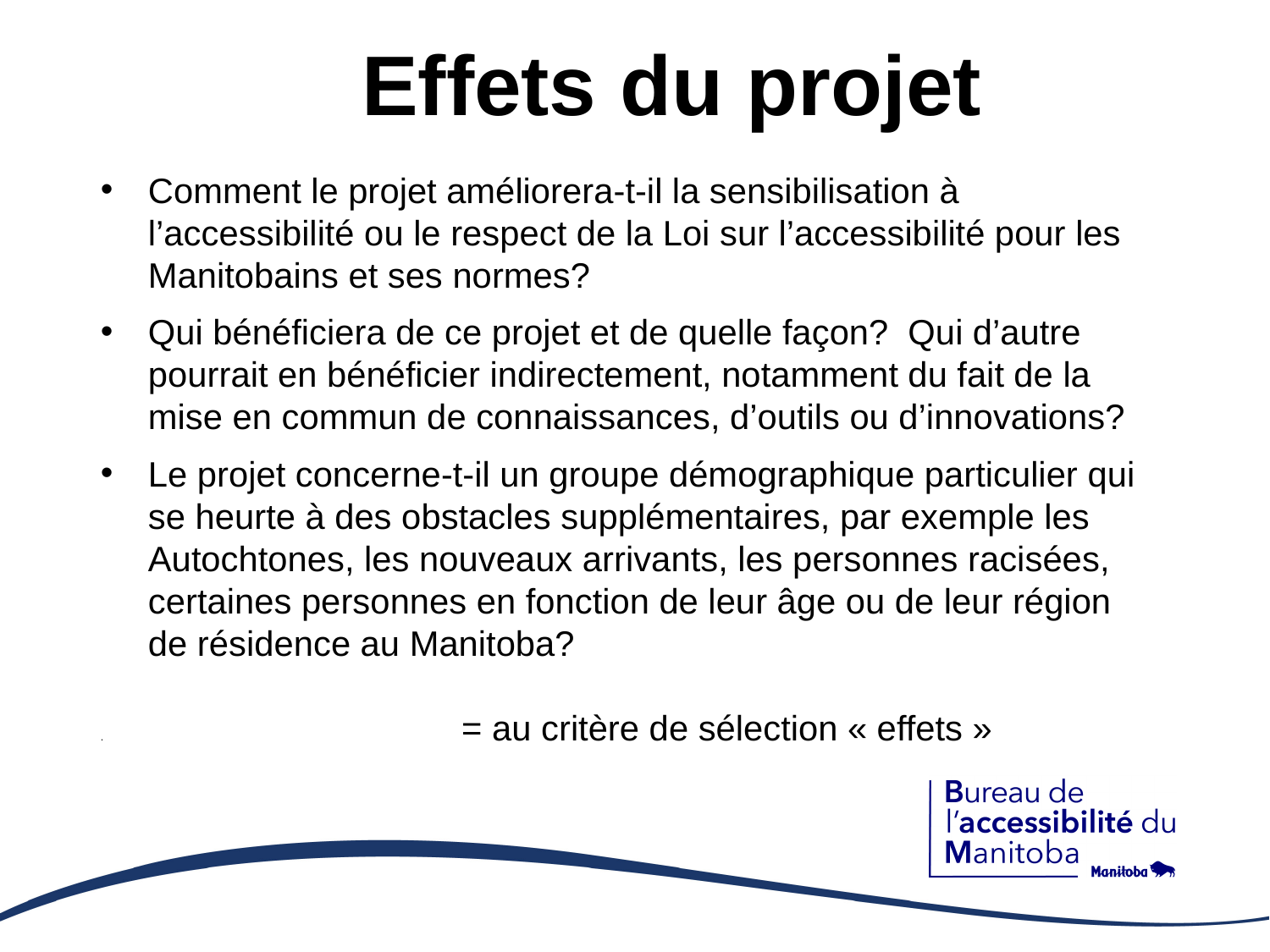

# Effets du projet
Comment le projet améliorera-t-il la sensibilisation à l’accessibilité ou le respect de la Loi sur l’accessibilité pour les Manitobains et ses normes?

Qui bénéficiera de ce projet et de quelle façon?  Qui d’autre pourrait en bénéficier indirectement, notamment du fait de la mise en commun de connaissances, d’outils ou d’innovations?

Le projet concerne-t-il un groupe démographique particulier qui se heurte à des obstacles supplémentaires, par exemple les Autochtones, les nouveaux arrivants, les personnes racisées, certaines personnes en fonction de leur âge ou de leur région de résidence au Manitoba?

. 		           = au critère de sélection « effets »